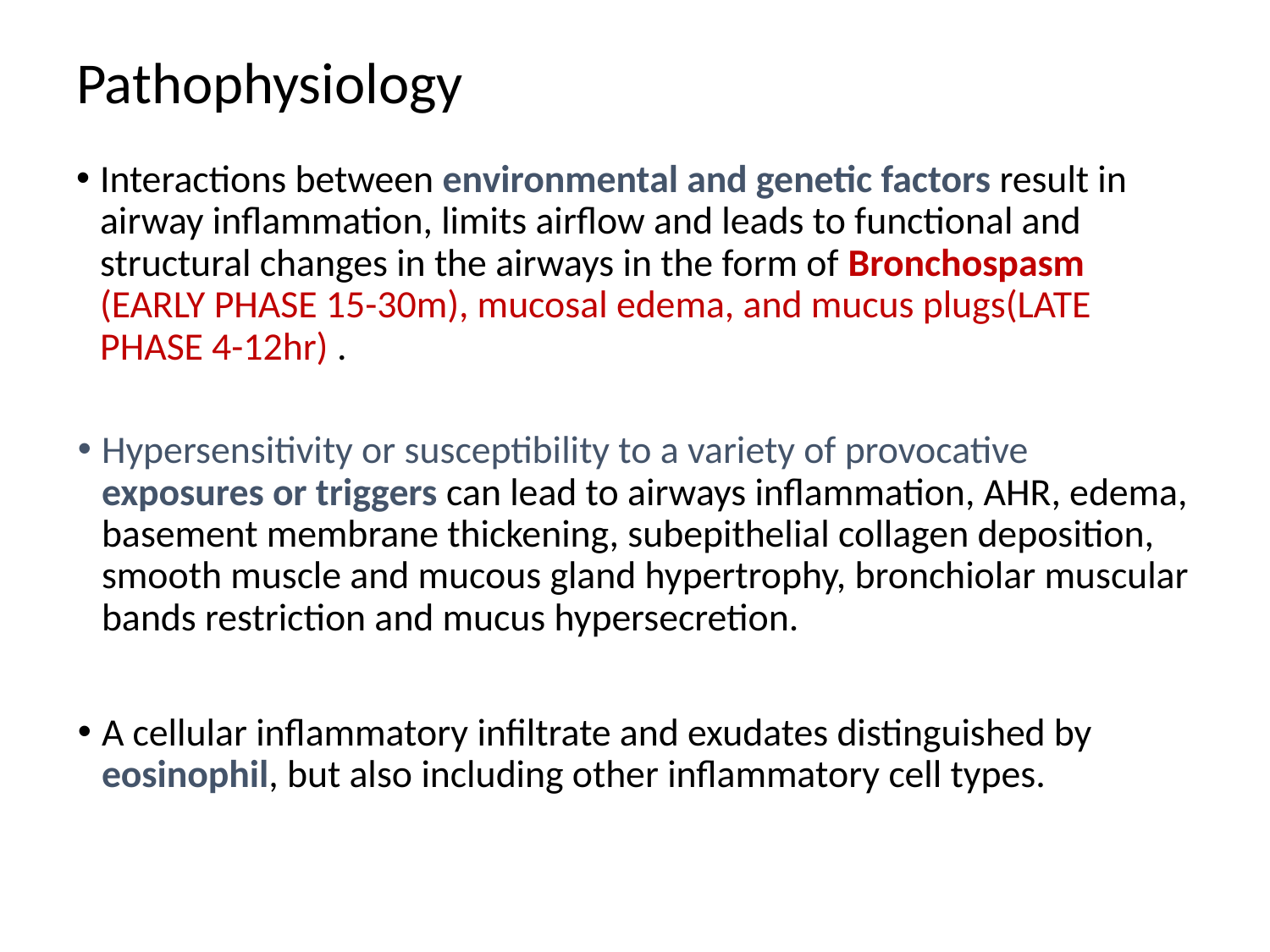

# Pathophysiology
Interactions between environmental and genetic factors result in airway inflammation, limits airflow and leads to functional and structural changes in the airways in the form of Bronchospasm (EARLY PHASE 15-30m), mucosal edema, and mucus plugs(LATE PHASE 4-12hr) .

Hypersensitivity or susceptibility to a variety of provocative exposures or triggers can lead to airways inflammation, AHR, edema, basement membrane thickening, subepithelial collagen deposition, smooth muscle and mucous gland hypertrophy, bronchiolar muscular bands restriction and mucus hypersecretion.

A cellular inflammatory infiltrate and exudates distinguished by eosinophil, but also including other inflammatory cell types.